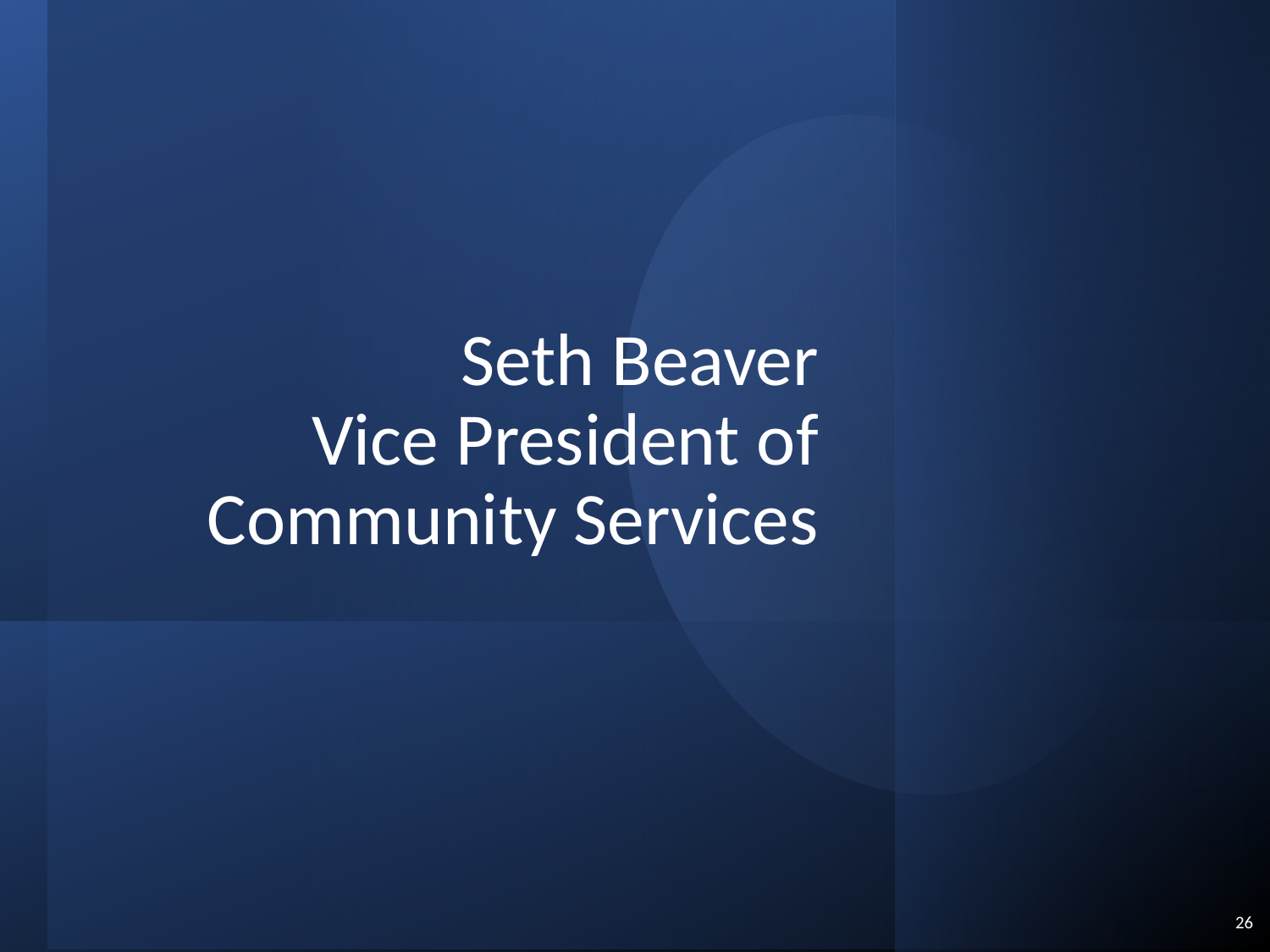

# Seth Beaver Vice President of Community Services

26